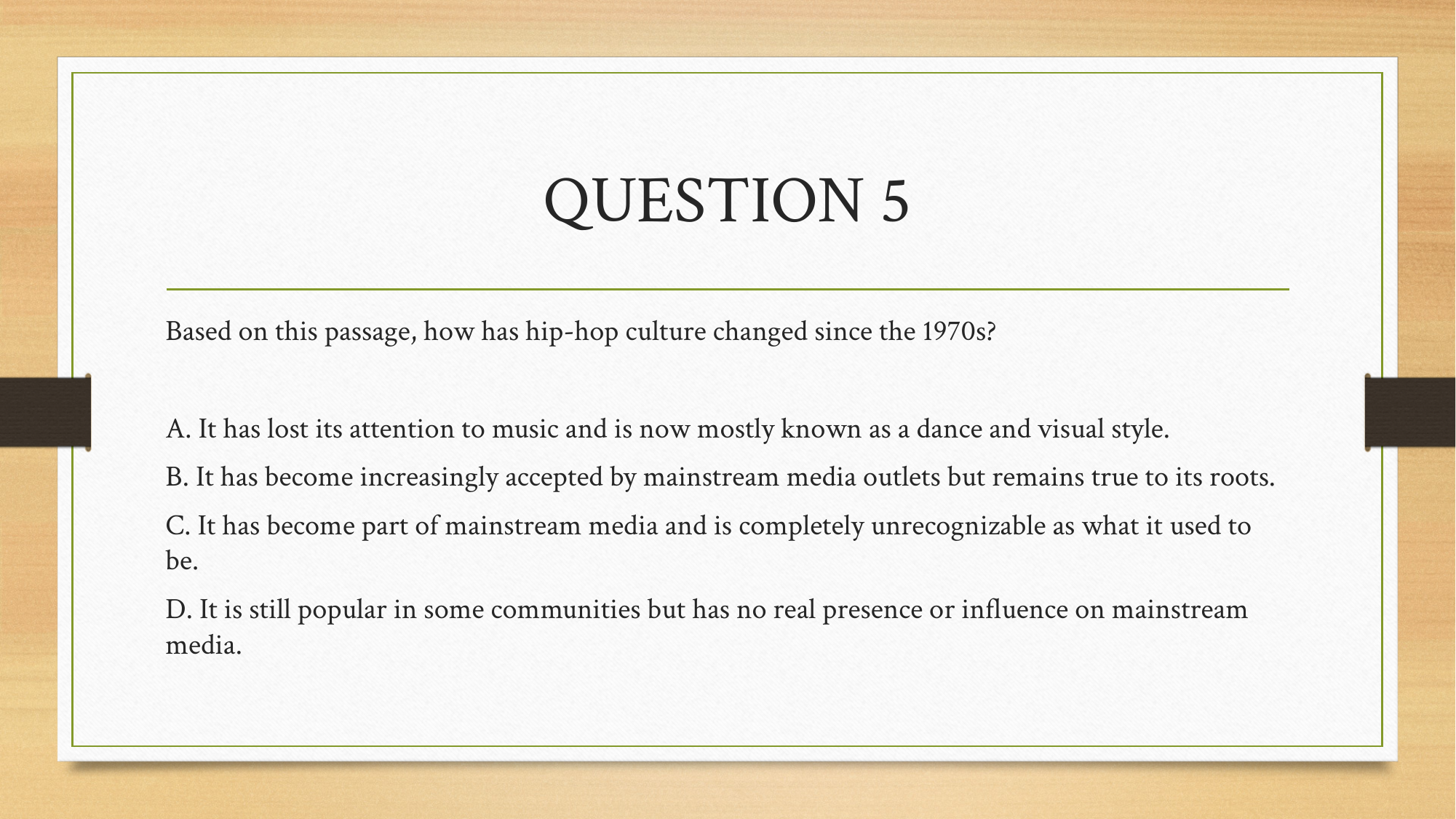

# QUESTION 5
Based on this passage, how has hip-hop culture changed since the 1970s?

A. It has lost its attention to music and is now mostly known as a dance and visual style.
B. It has become increasingly accepted by mainstream media outlets but remains true to its roots.
C. It has become part of mainstream media and is completely unrecognizable as what it used to be.
D. It is still popular in some communities but has no real presence or influence on mainstream media.